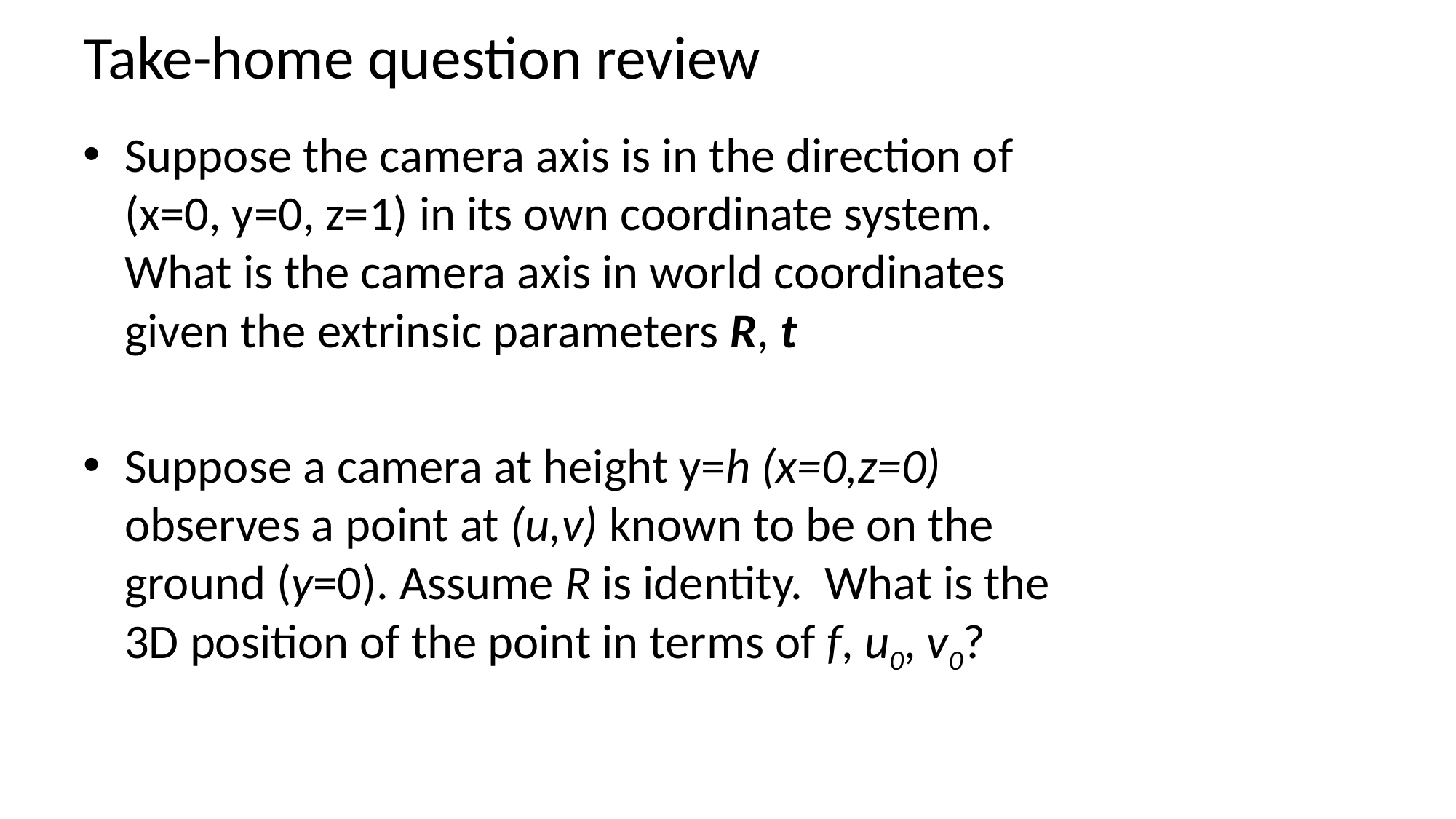

# Take-home question review
Suppose the camera axis is in the direction of (x=0, y=0, z=1) in its own coordinate system.  What is the camera axis in world coordinates given the extrinsic parameters R, t

Suppose a camera at height y=h (x=0,z=0) observes a point at (u,v) known to be on the ground (y=0). Assume R is identity.  What is the 3D position of the point in terms of f, u0, v0?